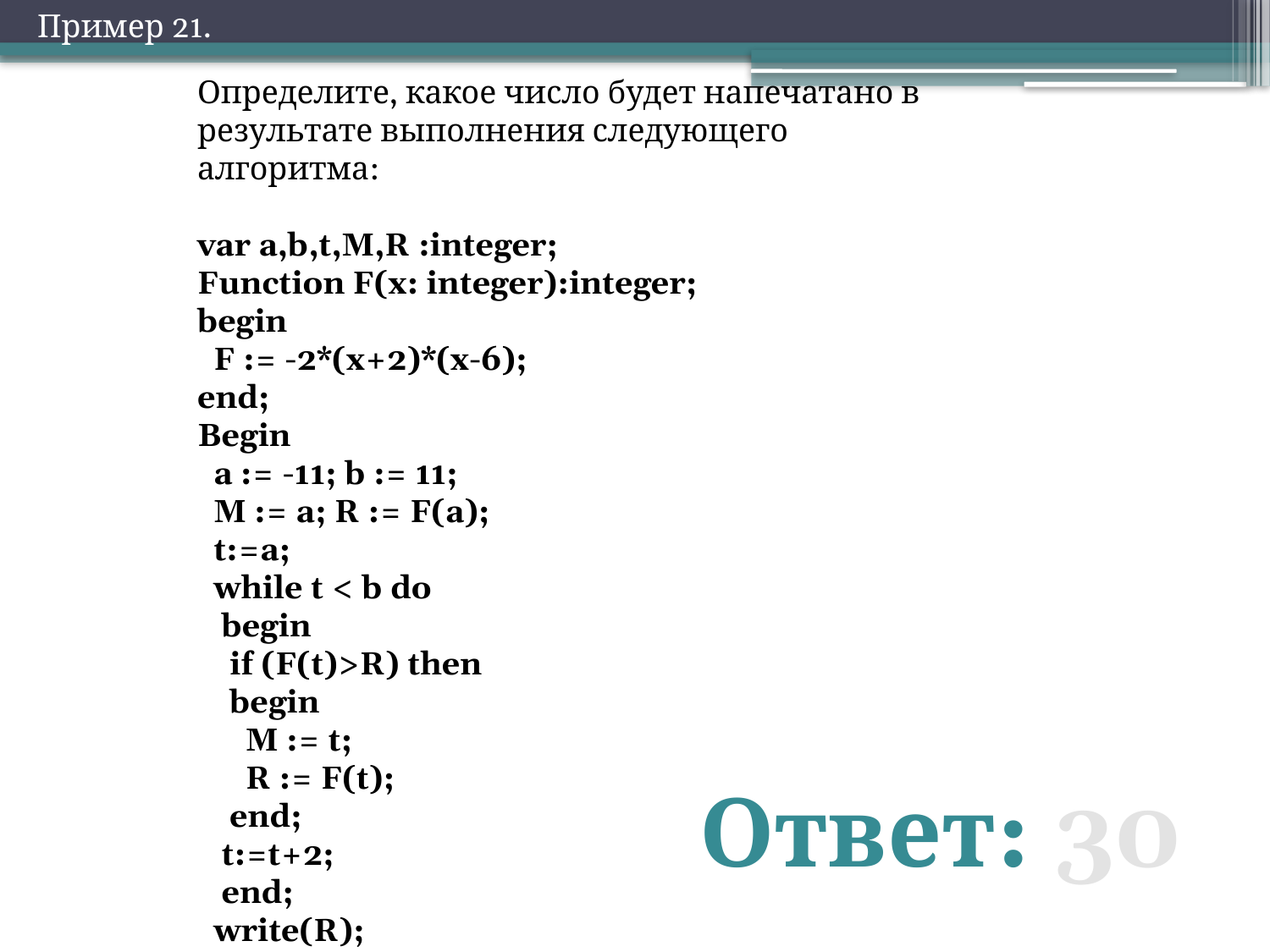

Пример 21.
Определите, какое число будет напечатано в результате выполнения следующего алгоритма:

var a,b,t,M,R :integer;
Function F(x: integer):integer;
begin
  F := -2*(x+2)*(x-6);
end;
Begin
  a := -11; b := 11;
  M := a; R := F(a);
  t:=a;
  while t < b do
   begin
    if (F(t)>R) then
    begin
      M := t;
      R := F(t);
    end;
   t:=t+2;
   end;
  write(R);
End.
Ответ: 30